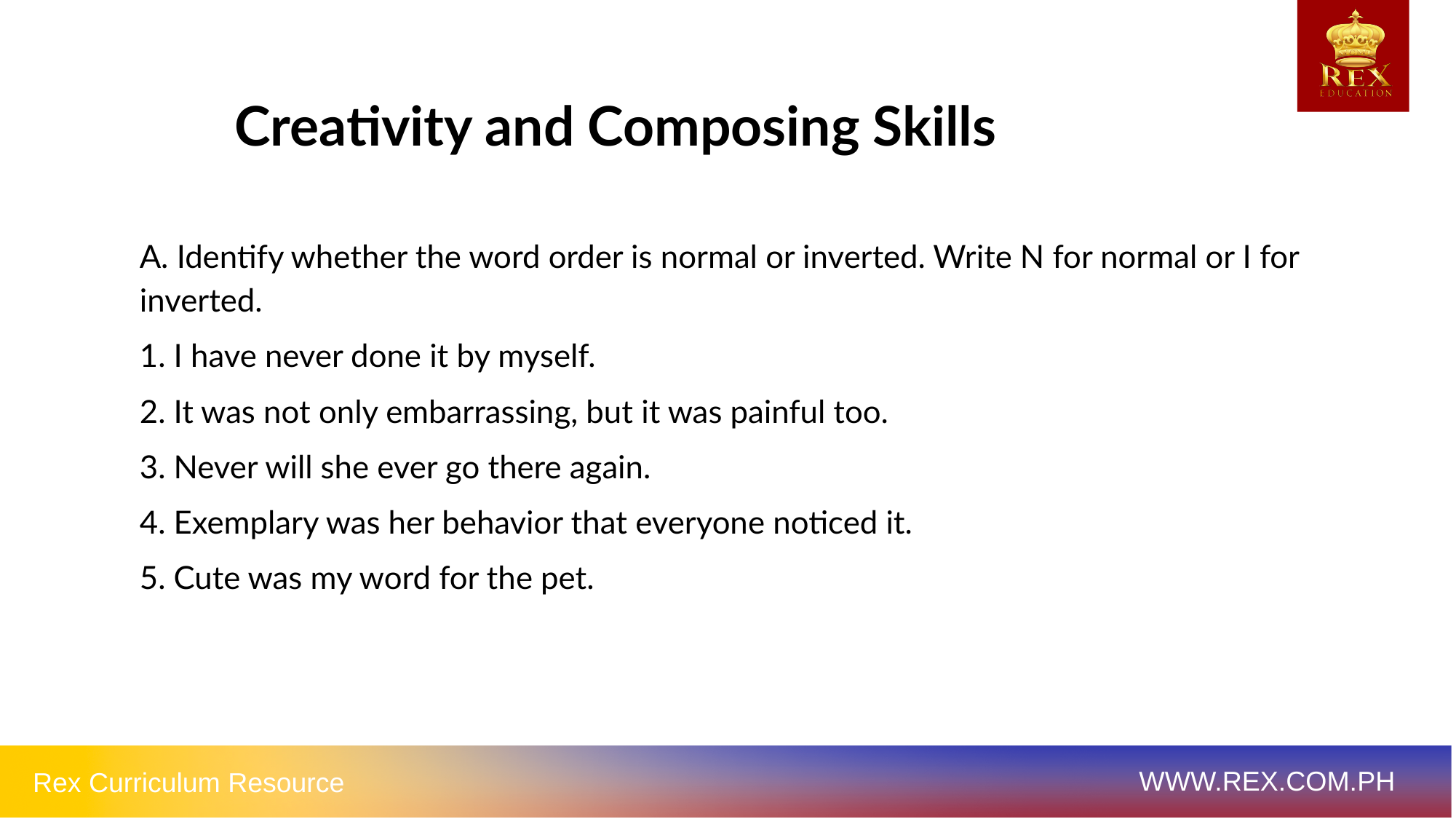

Creativity and Composing Skills
A. Identify whether the word order is normal or inverted. Write N for normal or I for inverted.
1. I have never done it by myself.
2. It was not only embarrassing, but it was painful too.
3. Never will she ever go there again.
4. Exemplary was her behavior that everyone noticed it.
5. Cute was my word for the pet.